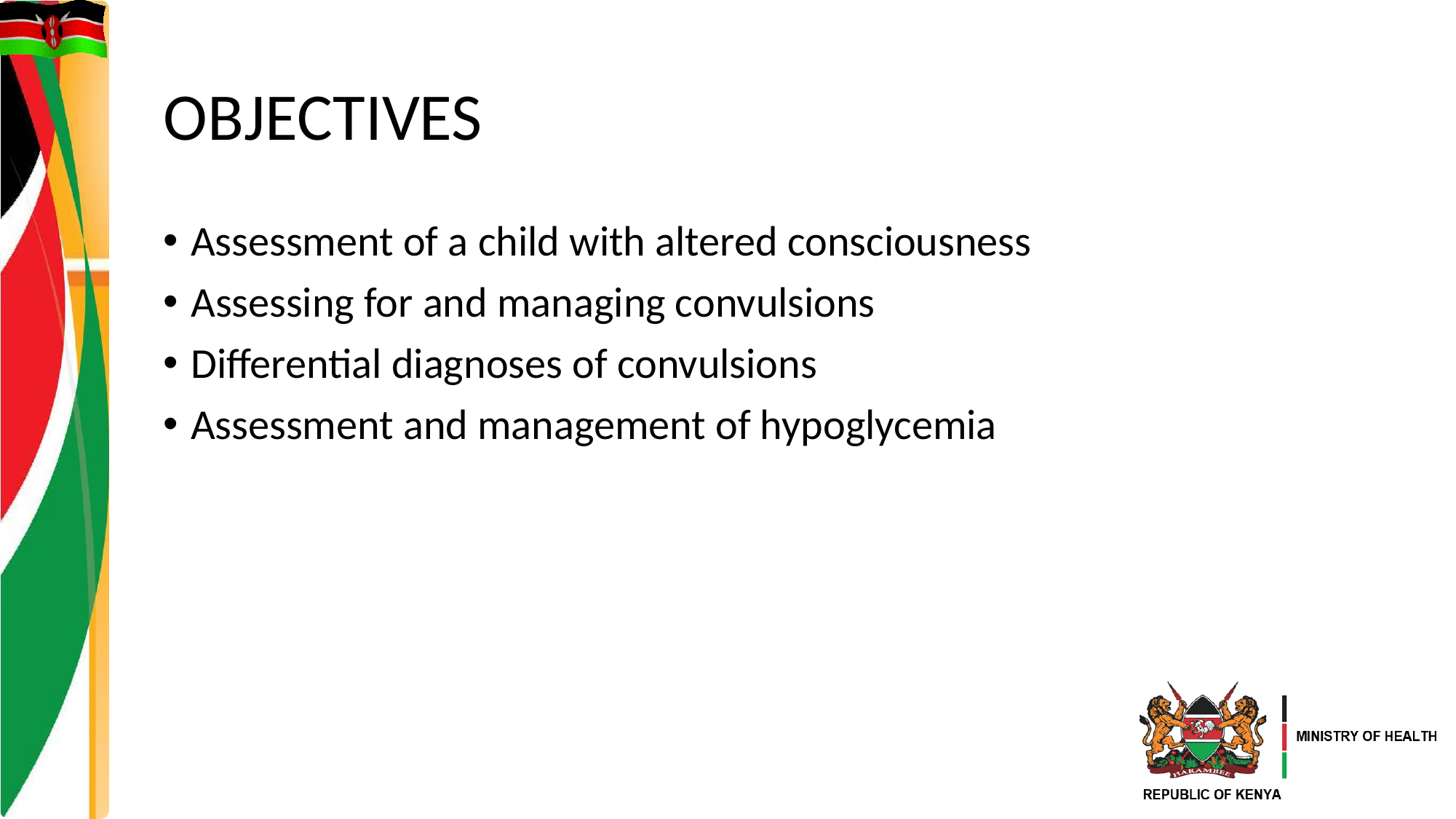

# OBJECTIVES
Assessment of a child with altered consciousness
Assessing for and managing convulsions
Differential diagnoses of convulsions
Assessment and management of hypoglycemia